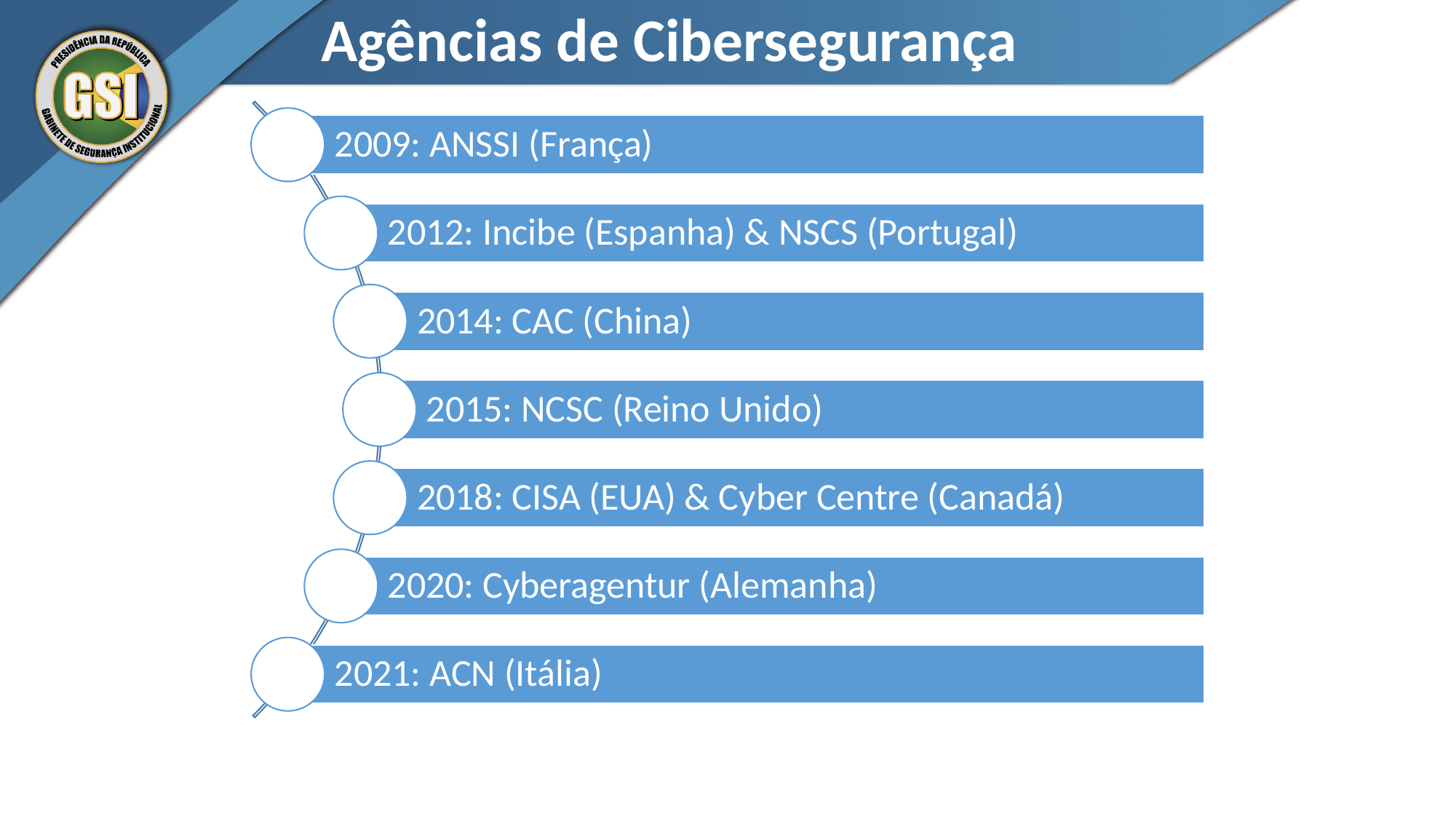

# Agências de Cibersegurança
2009: ANSSI (França)
2012: Incibe (Espanha) & NSCS (Portugal)
2014: CAC (China)
2015: NCSC (Reino Unido)
2018: CISA (EUA) & Cyber Centre (Canadá)
2020: Cyberagentur (Alemanha)
2021: ACN (Itália)